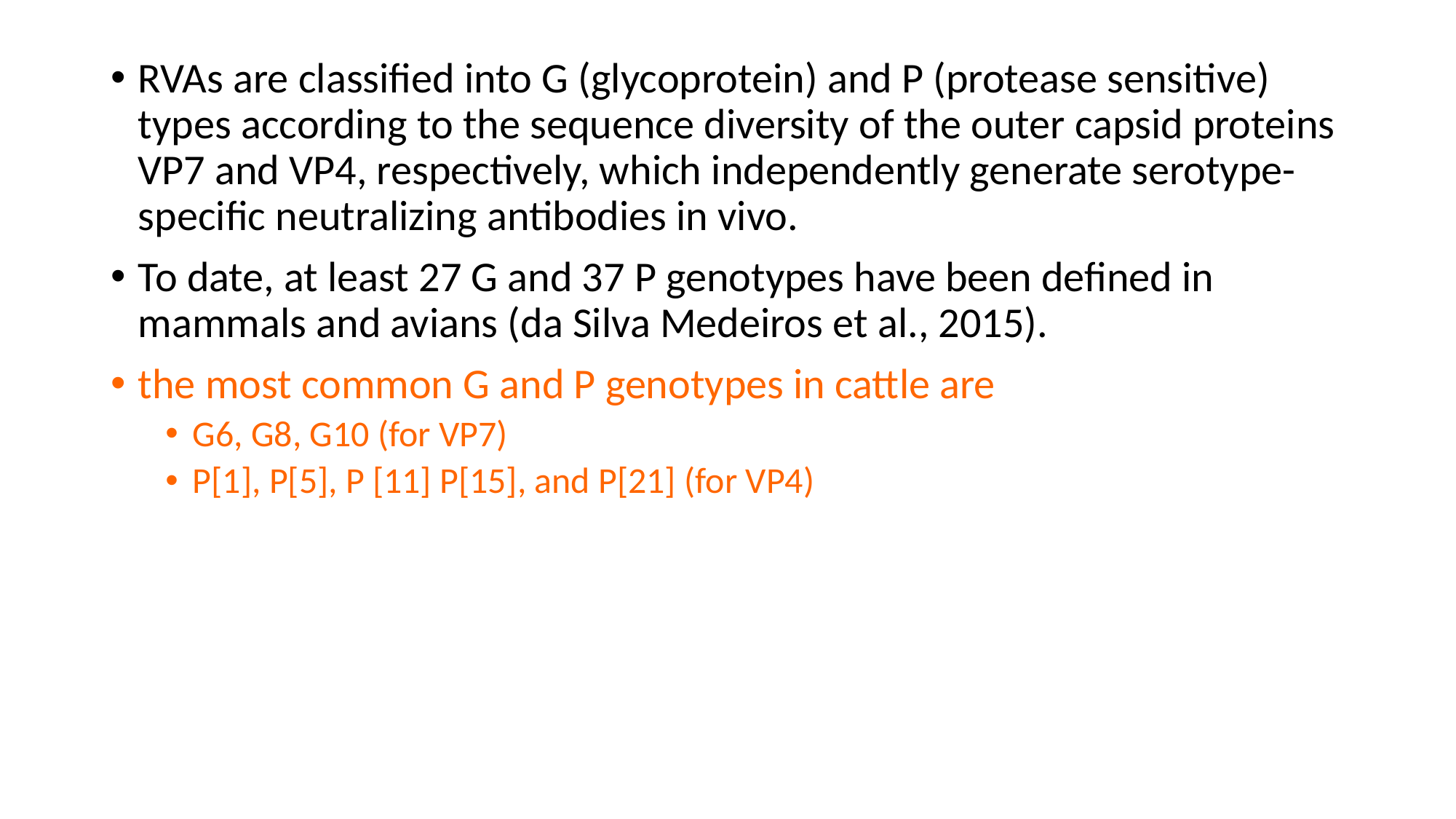

RVAs are classified into G (glycoprotein) and P (protease sensitive) types according to the sequence diversity of the outer capsid proteins VP7 and VP4, respectively, which independently generate serotype-specific neutralizing antibodies in vivo.
To date, at least 27 G and 37 P genotypes have been defined in mammals and avians (da Silva Medeiros et al., 2015).
the most common G and P genotypes in cattle are
G6, G8, G10 (for VP7)
P[1], P[5], P [11] P[15], and P[21] (for VP4)